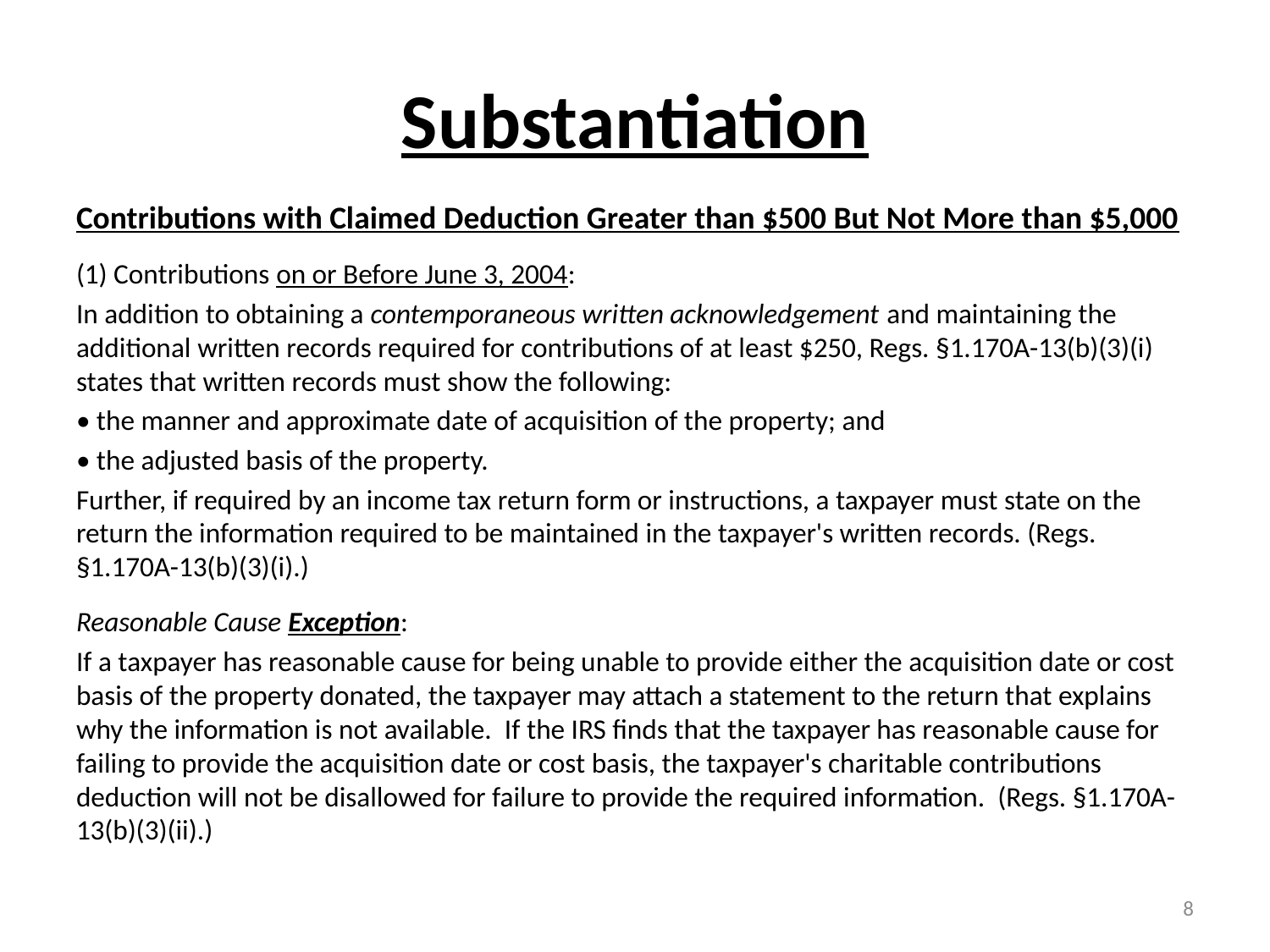

# Substantiation
Contributions with Claimed Deduction Greater than $500 But Not More than $5,000
(1) Contributions on or Before June 3, 2004:
In addition to obtaining a contemporaneous written acknowledgement and maintaining the additional written records required for contributions of at least $250, Regs. §1.170A-13(b)(3)(i) states that written records must show the following:
• the manner and approximate date of acquisition of the property; and
• the adjusted basis of the property.
Further, if required by an income tax return form or instructions, a taxpayer must state on the return the information required to be maintained in the taxpayer's written records. (Regs. §1.170A-13(b)(3)(i).)
Reasonable Cause Exception:
If a taxpayer has reasonable cause for being unable to provide either the acquisition date or cost basis of the property donated, the taxpayer may attach a statement to the return that explains why the information is not available.  If the IRS finds that the taxpayer has reasonable cause for failing to provide the acquisition date or cost basis, the taxpayer's charitable contributions deduction will not be disallowed for failure to provide the required information.  (Regs. §1.170A-13(b)(3)(ii).)

8